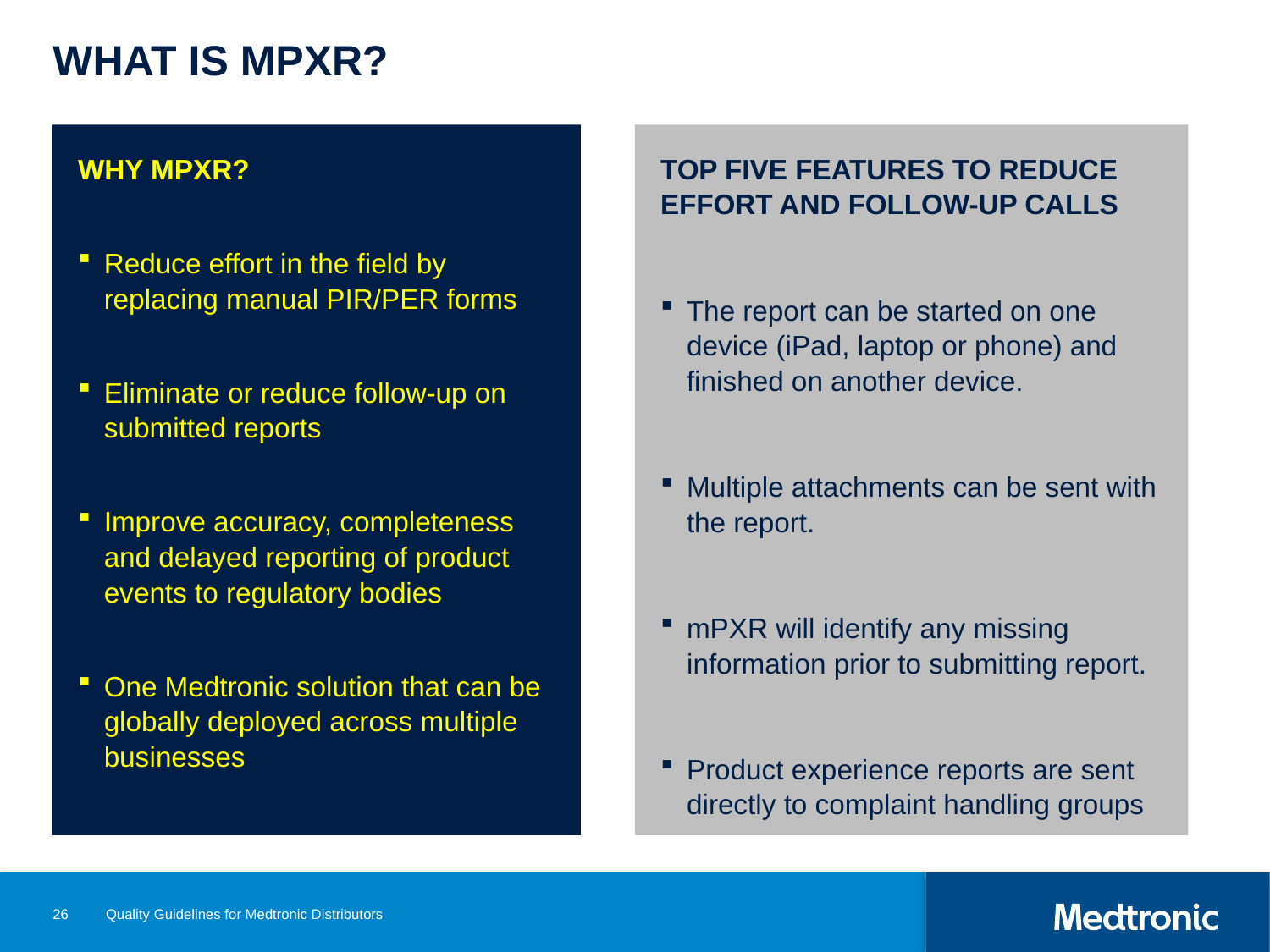

# WHAT IS mPXR?
WHY MPXR?

Reduce effort in the field by replacing manual PIR/PER forms

Eliminate or reduce follow-up on submitted reports

Improve accuracy, completeness and delayed reporting of product events to regulatory bodies

One Medtronic solution that can be globally deployed across multiple businesses
TOP FIVE FEATURES TO REDUCE EFFORT AND FOLLOW-UP CALLS

The report can be started on one device (iPad, laptop or phone) and finished on another device.

Multiple attachments can be sent with the report.

mPXR will identify any missing information prior to submitting report.

Product experience reports are sent directly to complaint handling groups
26
Quality Guidelines for Medtronic Distributors